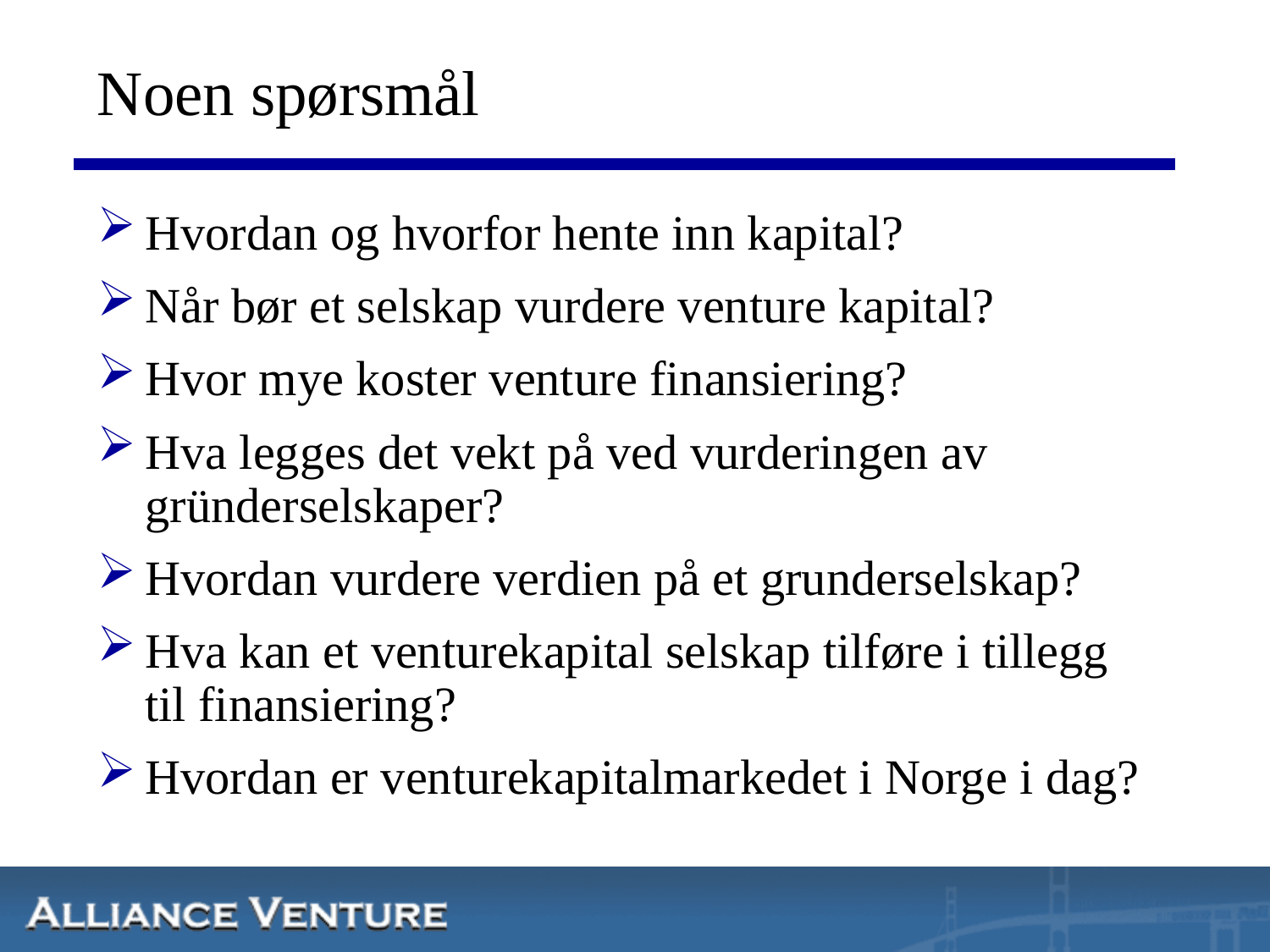

# Noen spørsmål
Hvordan og hvorfor hente inn kapital?
Når bør et selskap vurdere venture kapital?
Hvor mye koster venture finansiering?
Hva legges det vekt på ved vurderingen av gründerselskaper?
Hvordan vurdere verdien på et grunderselskap?
Hva kan et venturekapital selskap tilføre i tillegg til finansiering?
Hvordan er venturekapitalmarkedet i Norge i dag?